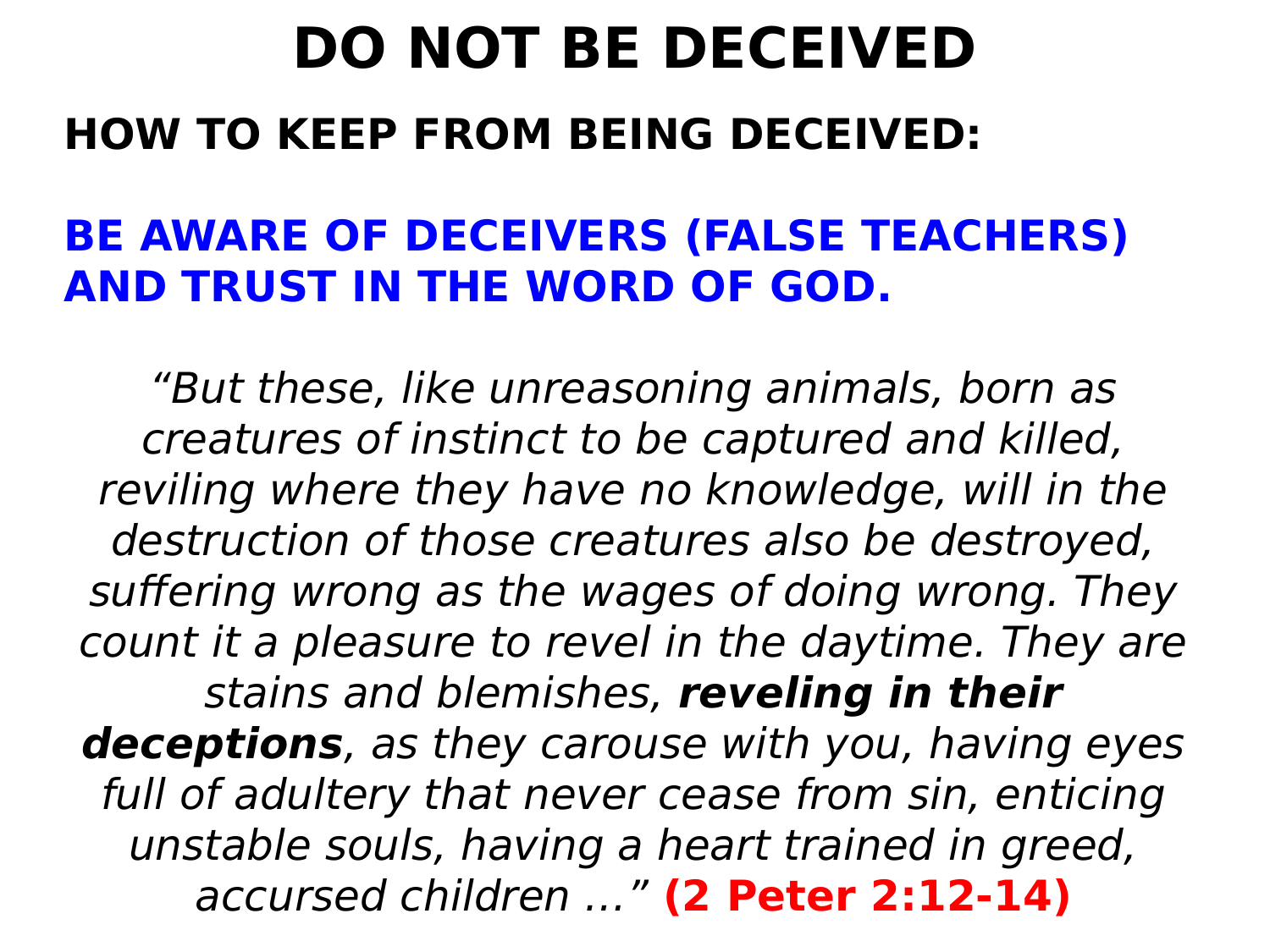

DO NOT BE DECEIVED
HOW TO KEEP FROM BEING DECEIVED:

BE AWARE OF DECEIVERS (FALSE TEACHERS) AND TRUST IN THE WORD OF GOD.

“But these, like unreasoning animals, born as creatures of instinct to be captured and killed, reviling where they have no knowledge, will in the destruction of those creatures also be destroyed, suffering wrong as the wages of doing wrong. They count it a pleasure to revel in the daytime. They are stains and blemishes, reveling in their deceptions, as they carouse with you, having eyes full of adultery that never cease from sin, enticing unstable souls, having a heart trained in greed, accursed children …” (2 Peter 2:12-14)